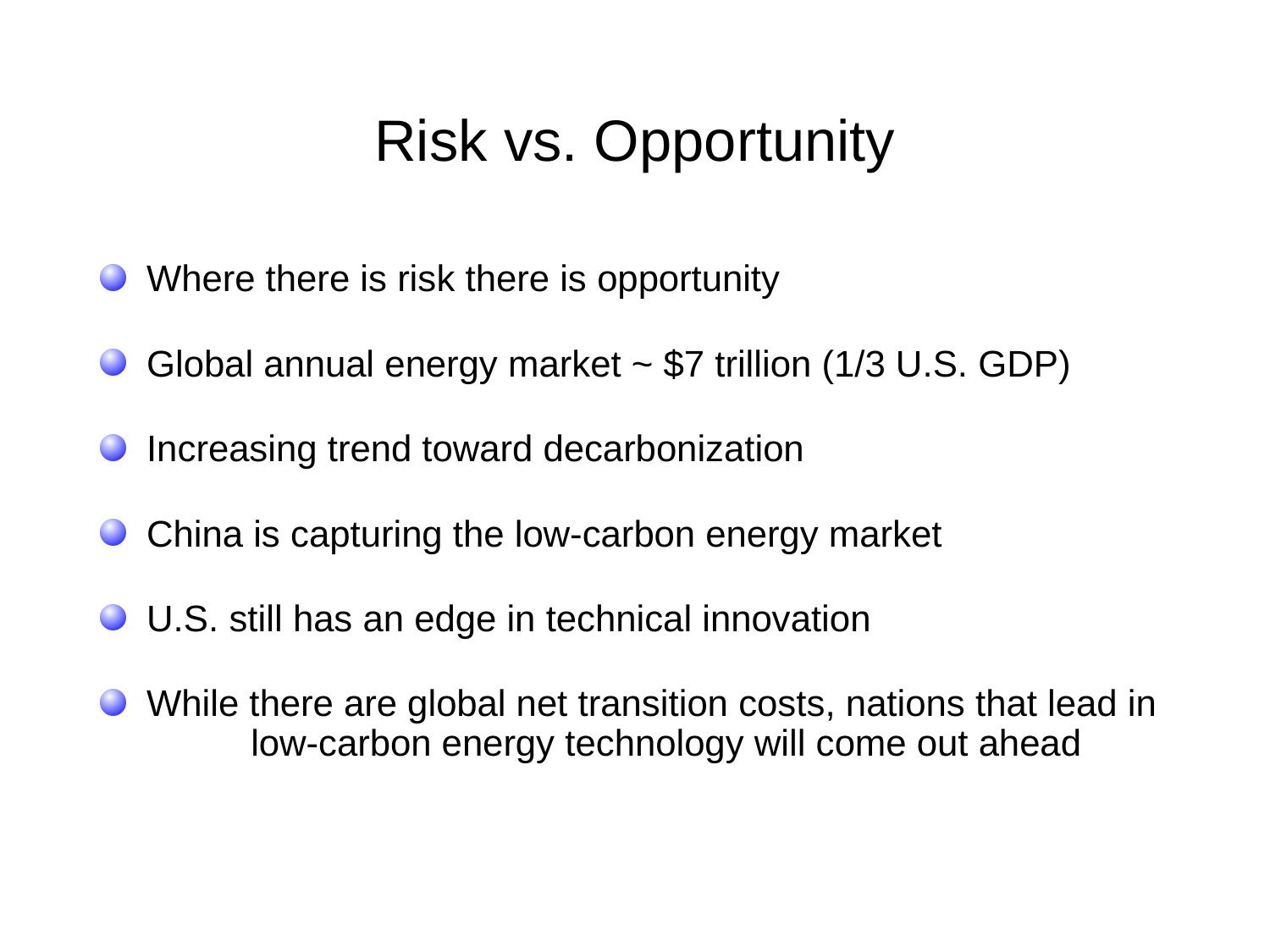

# Risk vs. Opportunity
  Where there is risk there is opportunity
  Global annual energy market ~ $7 trillion (1/3 U.S. GDP)
  Increasing trend toward decarbonization
  China is capturing the low-carbon energy market
  U.S. still has an edge in technical innovation
  While there are global net transition costs, nations that lead in 	low-carbon energy technology will come out ahead